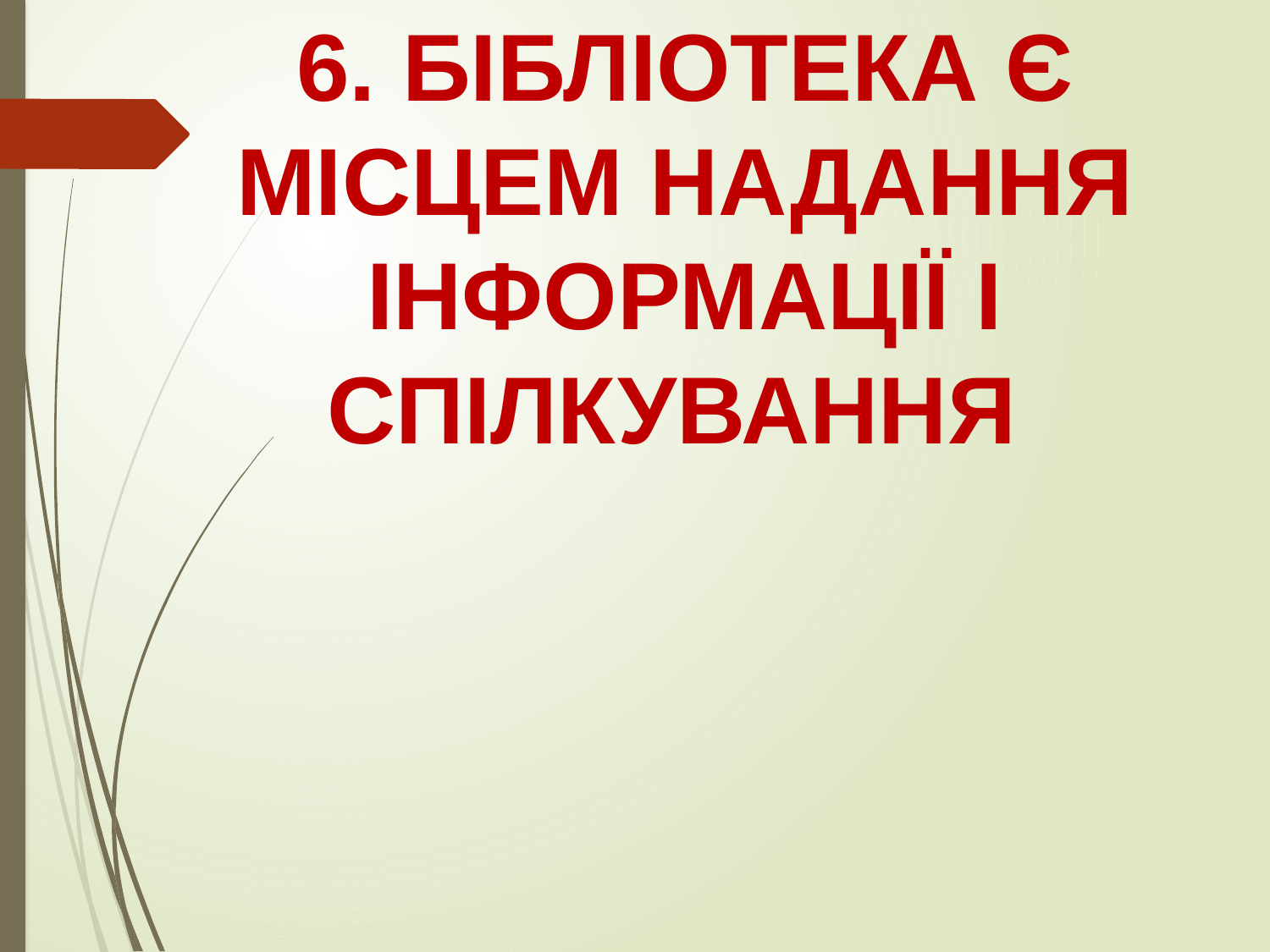

6. Бібліотека є місцем надання інформації і спілкування